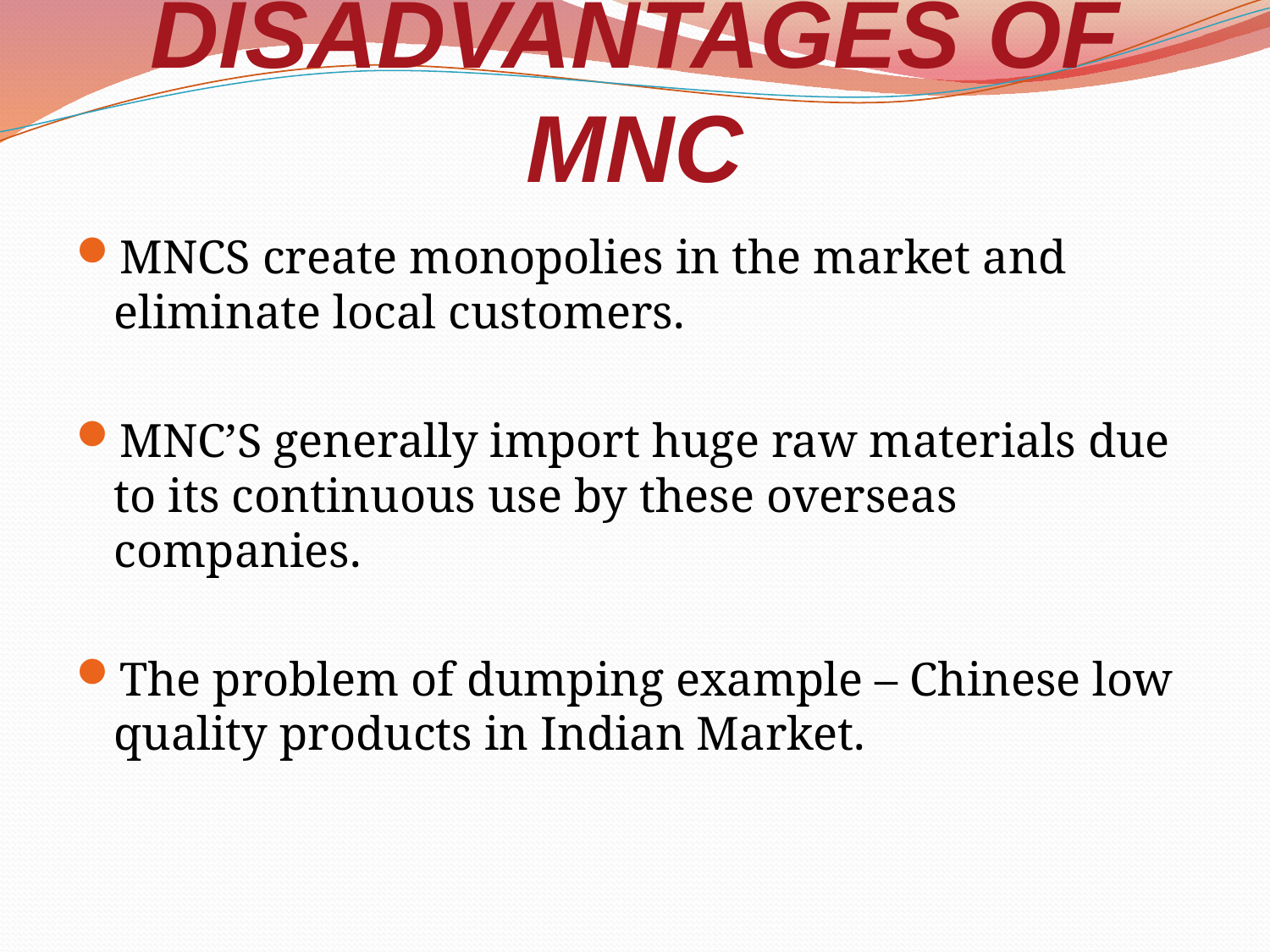

# DISADVANTAGES OF MNC
MNCS create monopolies in the market and eliminate local customers.

MNC’S generally import huge raw materials due to its continuous use by these overseas companies.

The problem of dumping example – Chinese low quality products in Indian Market.